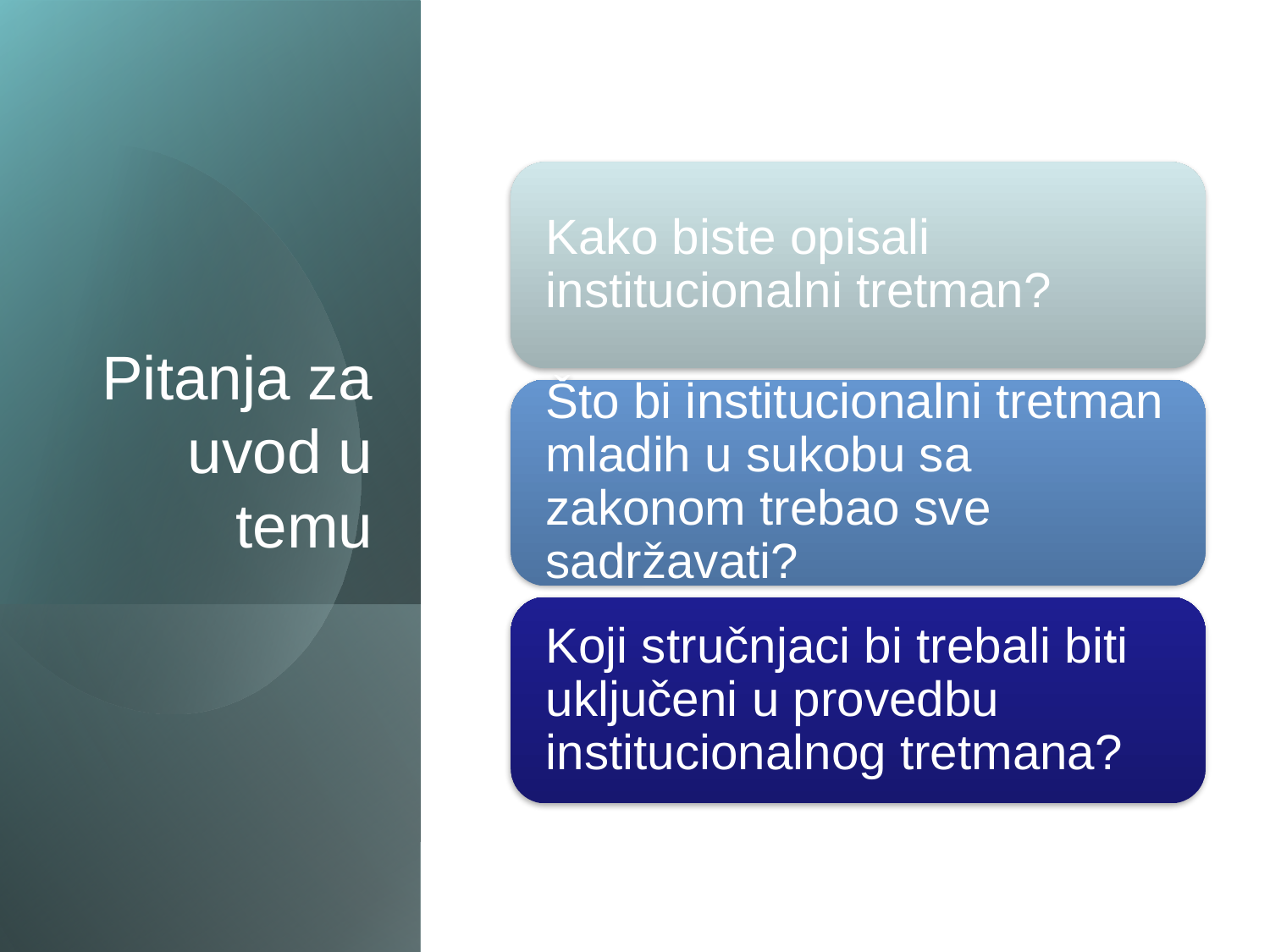

Kako biste opisali institucionalni tretman?
Što bi institucionalni tretman mladih u sukobu sa zakonom trebao sve sadržavati?
Koji stručnjaci bi trebali biti uključeni u provedbu institucionalnog tretmana?

# Pitanja za uvod u temu